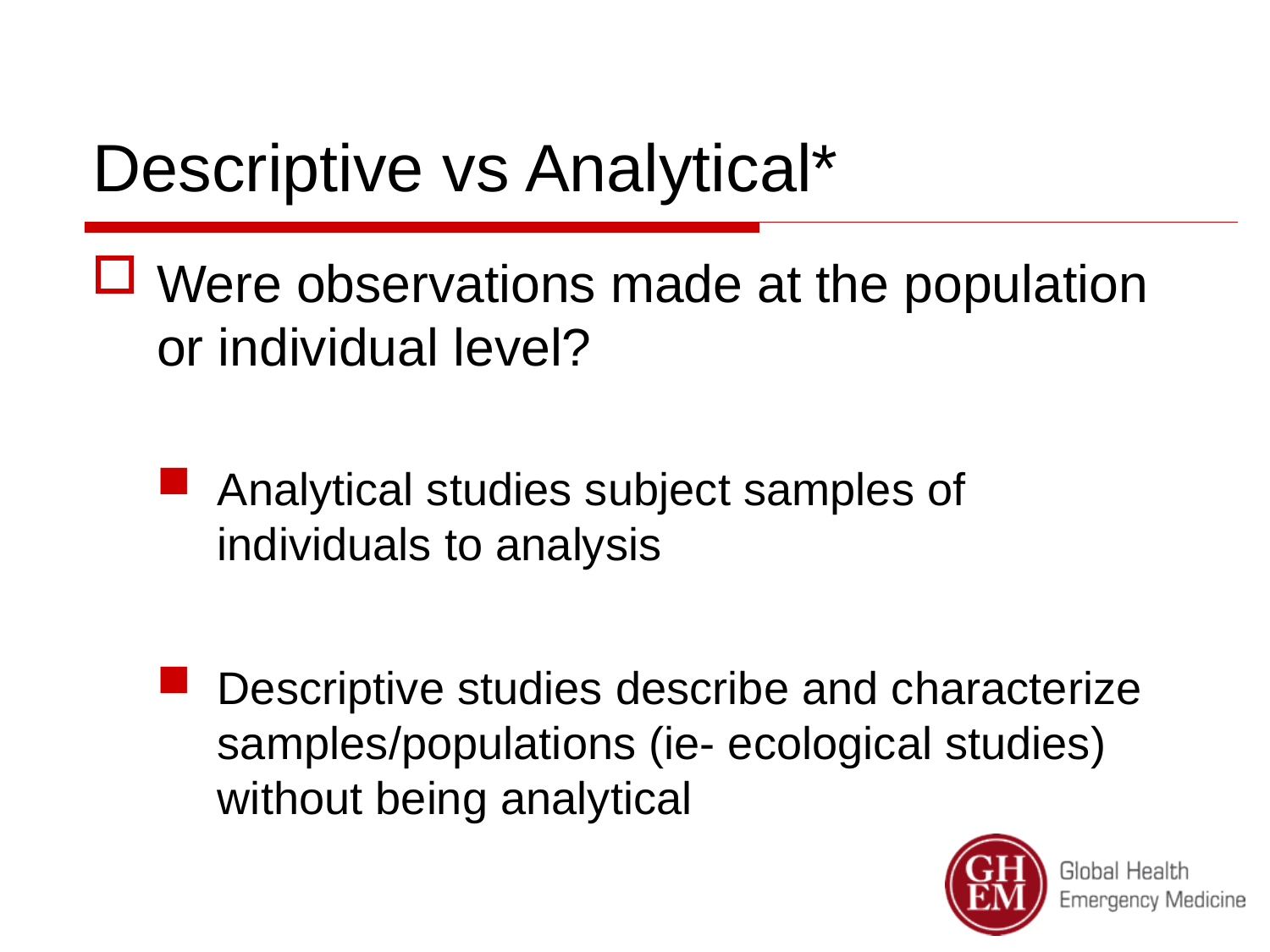

# Descriptive vs Analytical*
Were observations made at the population or individual level?

Analytical studies subject samples of individuals to analysis

Descriptive studies describe and characterize samples/populations (ie- ecological studies) without being analytical